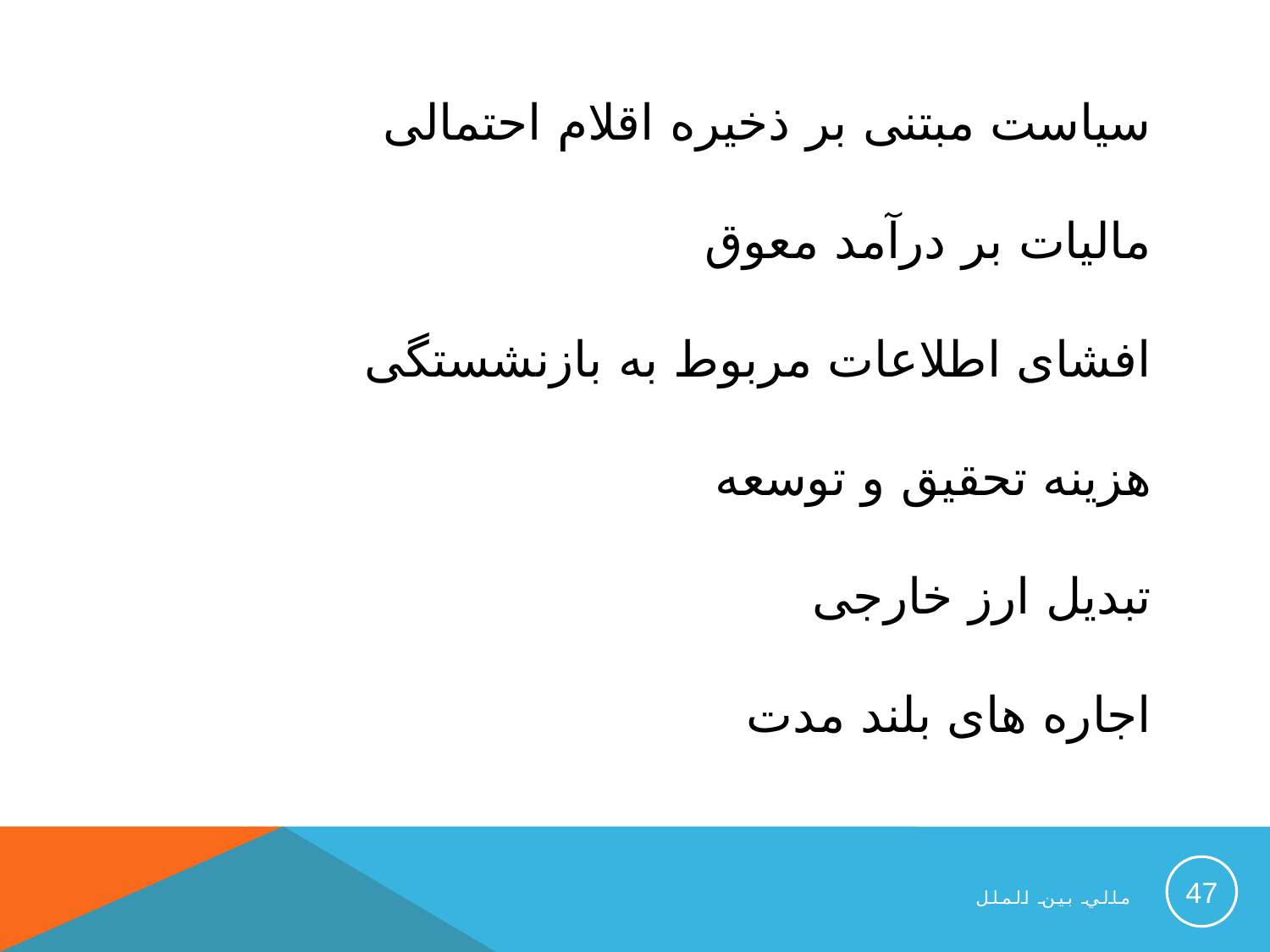

سیاست مبتنی بر ذخیره اقلام احتمالی

مالیات بر درآمد معوق

افشای اطلاعات مربوط به بازنشستگی

هزینه تحقیق و توسعه

تبدیل ارز خارجی

اجاره های بلند مدت
47
مالي بين الملل